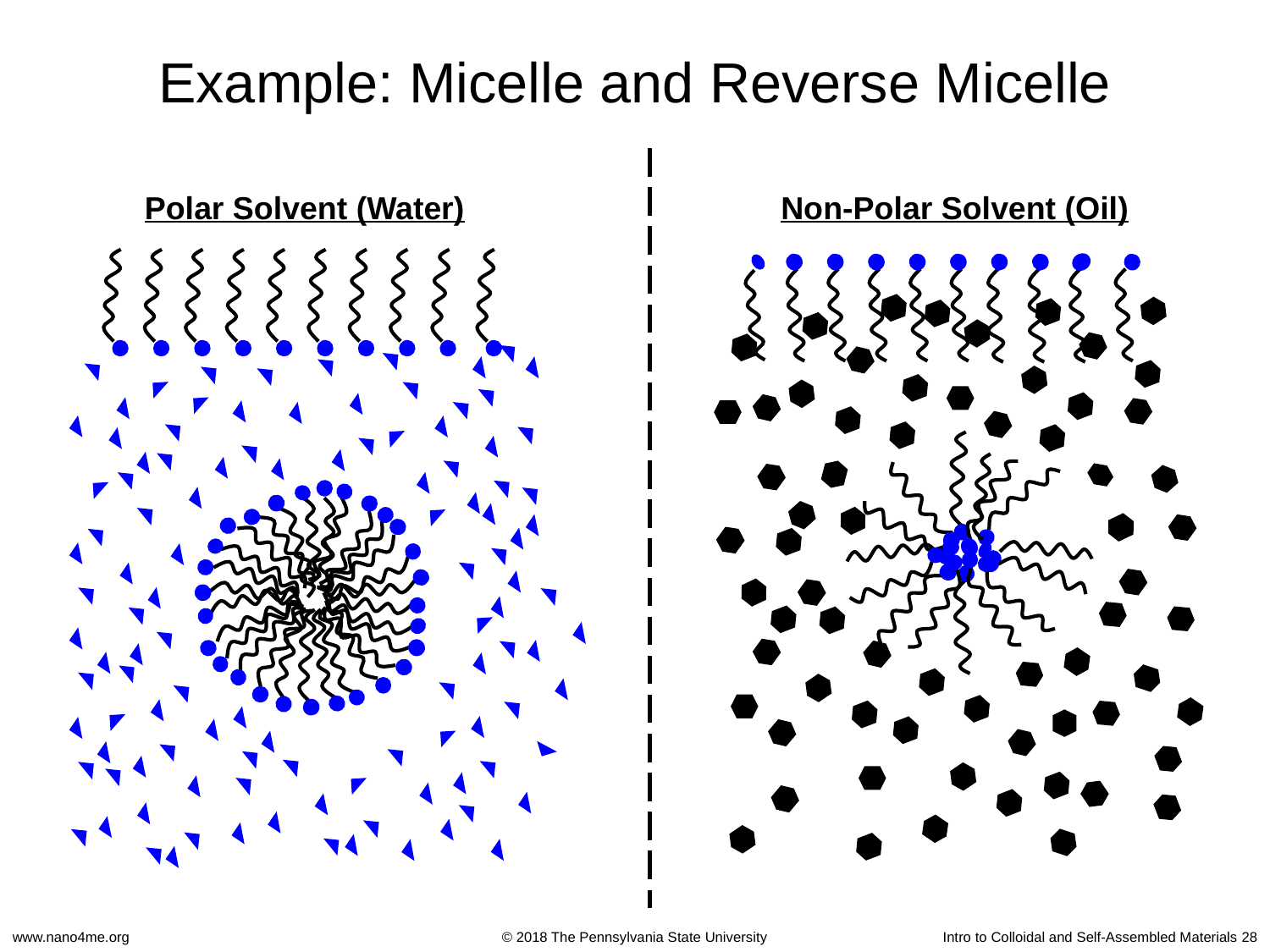

# Example: Micelle and Reverse Micelle
Polar Solvent (Water)
Non-Polar Solvent (Oil)